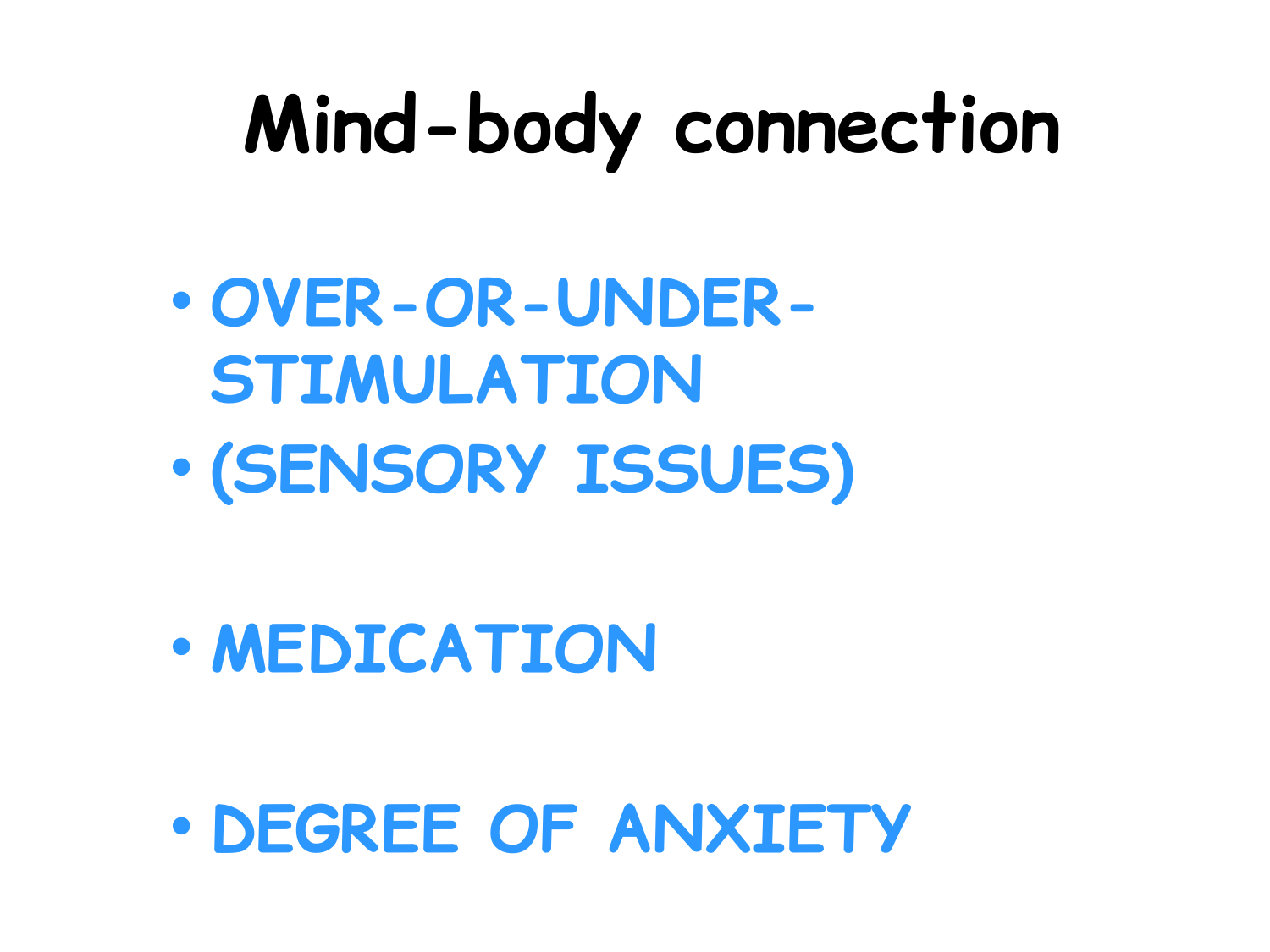

# Mind-body connection
OVER-OR-UNDER-STIMULATION
(SENSORY ISSUES)

MEDICATION

DEGREE OF ANXIETY